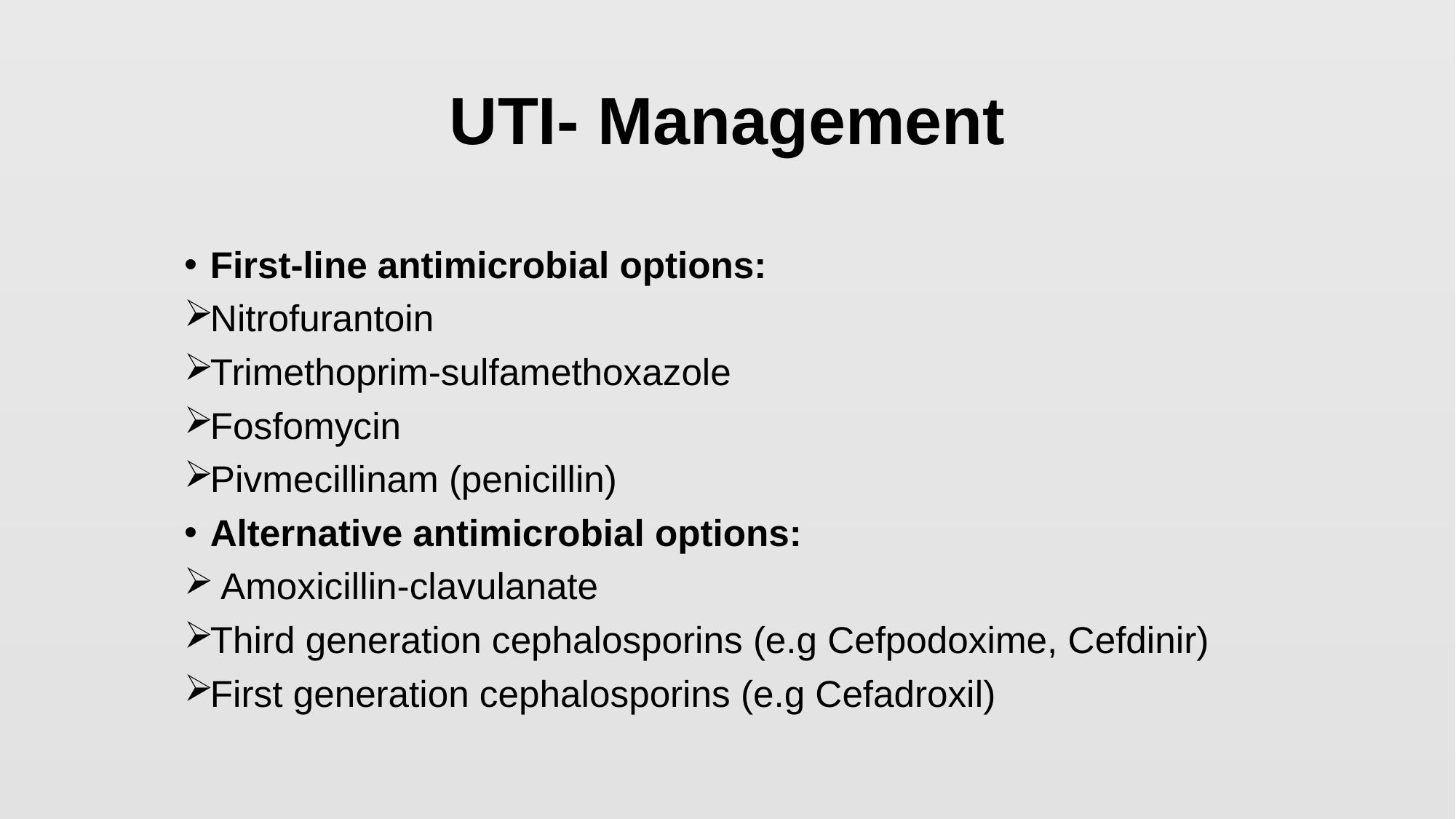

# UTI- Management
First-line antimicrobial options:
Nitrofurantoin
Trimethoprim-sulfamethoxazole
Fosfomycin
Pivmecillinam (penicillin)
Alternative antimicrobial options:
 Amoxicillin-clavulanate
Third generation cephalosporins (e.g Cefpodoxime, Cefdinir)
First generation cephalosporins (e.g Cefadroxil)